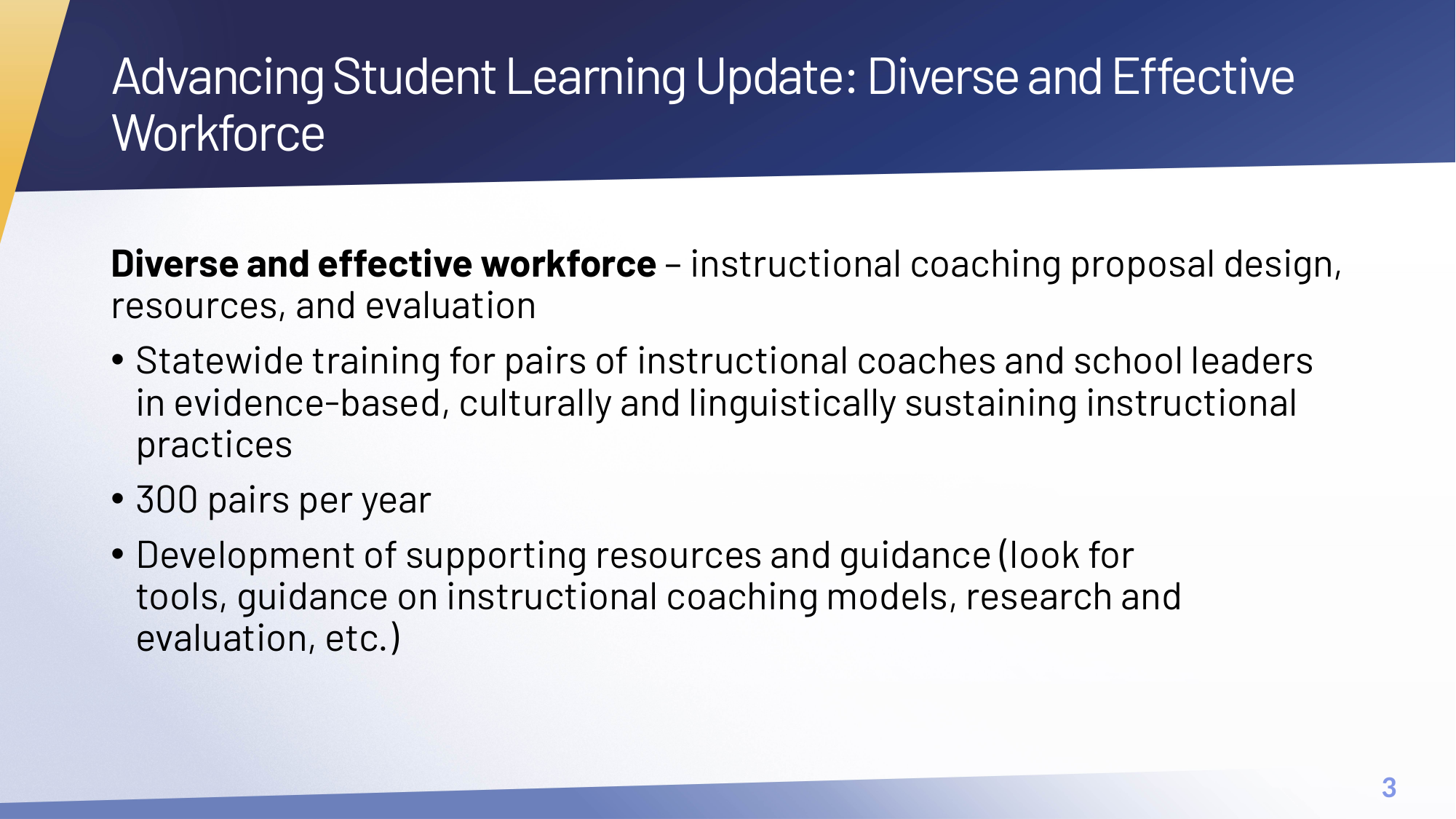

# Advancing Student Learning Update: Diverse and Effective Workforce
Diverse and effective workforce – instructional coaching proposal design, resources, and evaluation
Statewide training for pairs of instructional coaches and school leaders in evidence-based, culturally and linguistically sustaining instructional practices
300 pairs per year
Development of supporting resources and guidance (look for tools, guidance on instructional coaching models, research and evaluation, etc.)